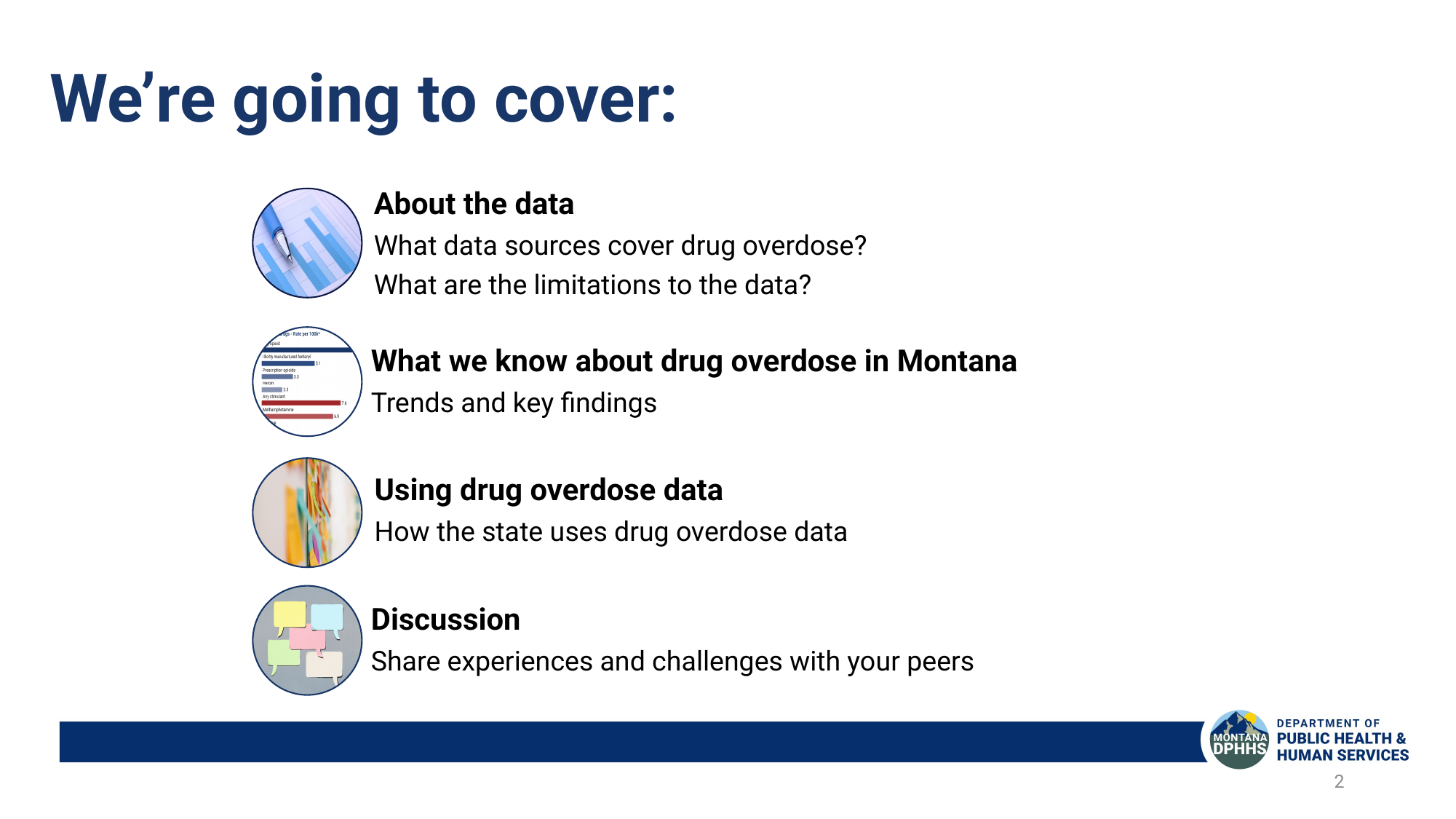

# We’re going to cover:
About the data
What data sources cover drug overdose?
What are the limitations to the data?

What we know about drug overdose in Montana
Trends and key findings
Using drug overdose data
How the state uses drug overdose data

Discussion
Share experiences and challenges with your peers
2